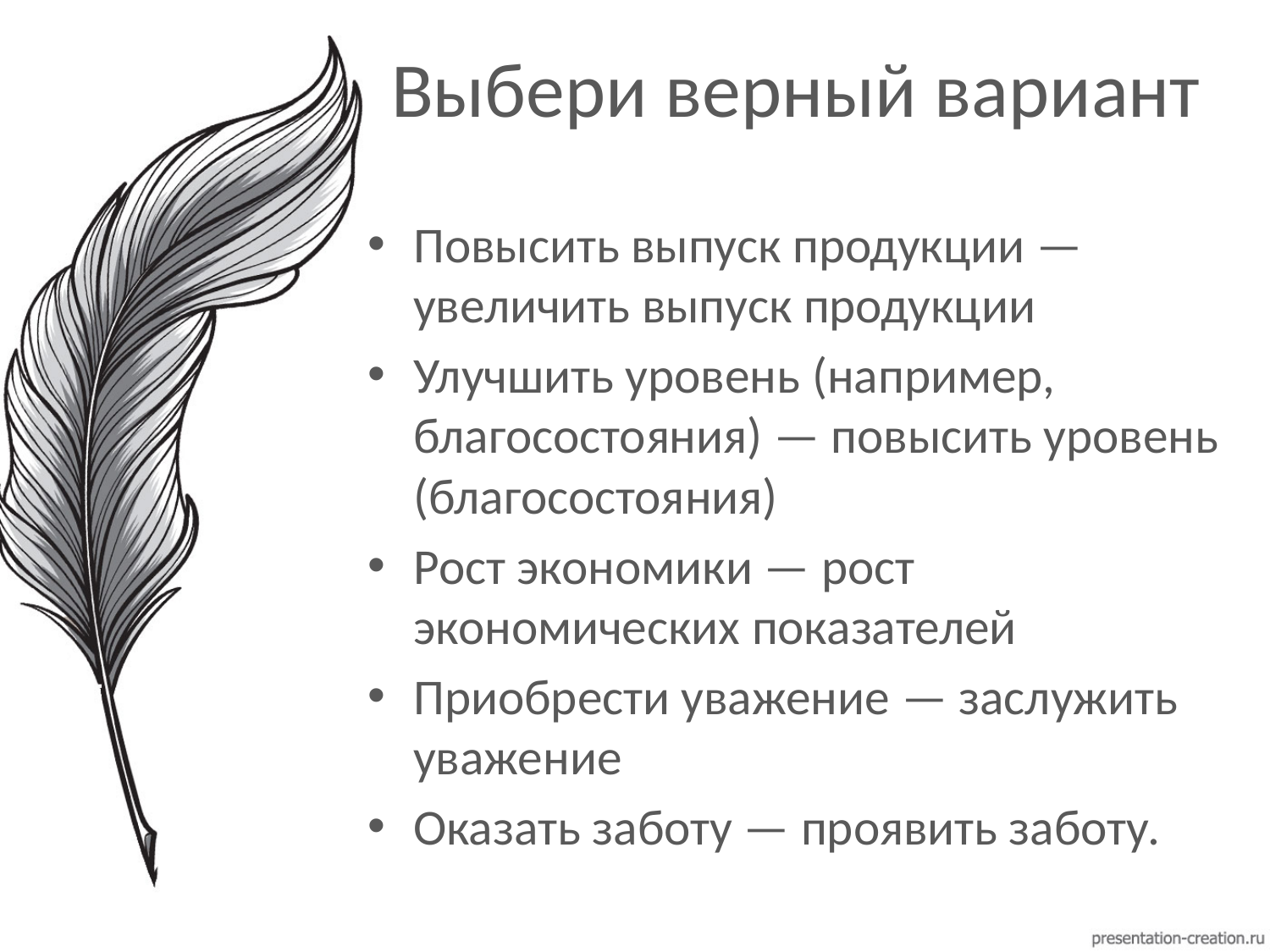

# Выбери верный вариант
Повысить выпуск продукции — увеличить выпуск продукции
Улучшить уровень (например, благосостояния) — повысить уровень (благосостояния)
Рост экономики — рост экономических показателей
Приобрести уважение — заслужить уважение
Оказать заботу — проявить заботу.